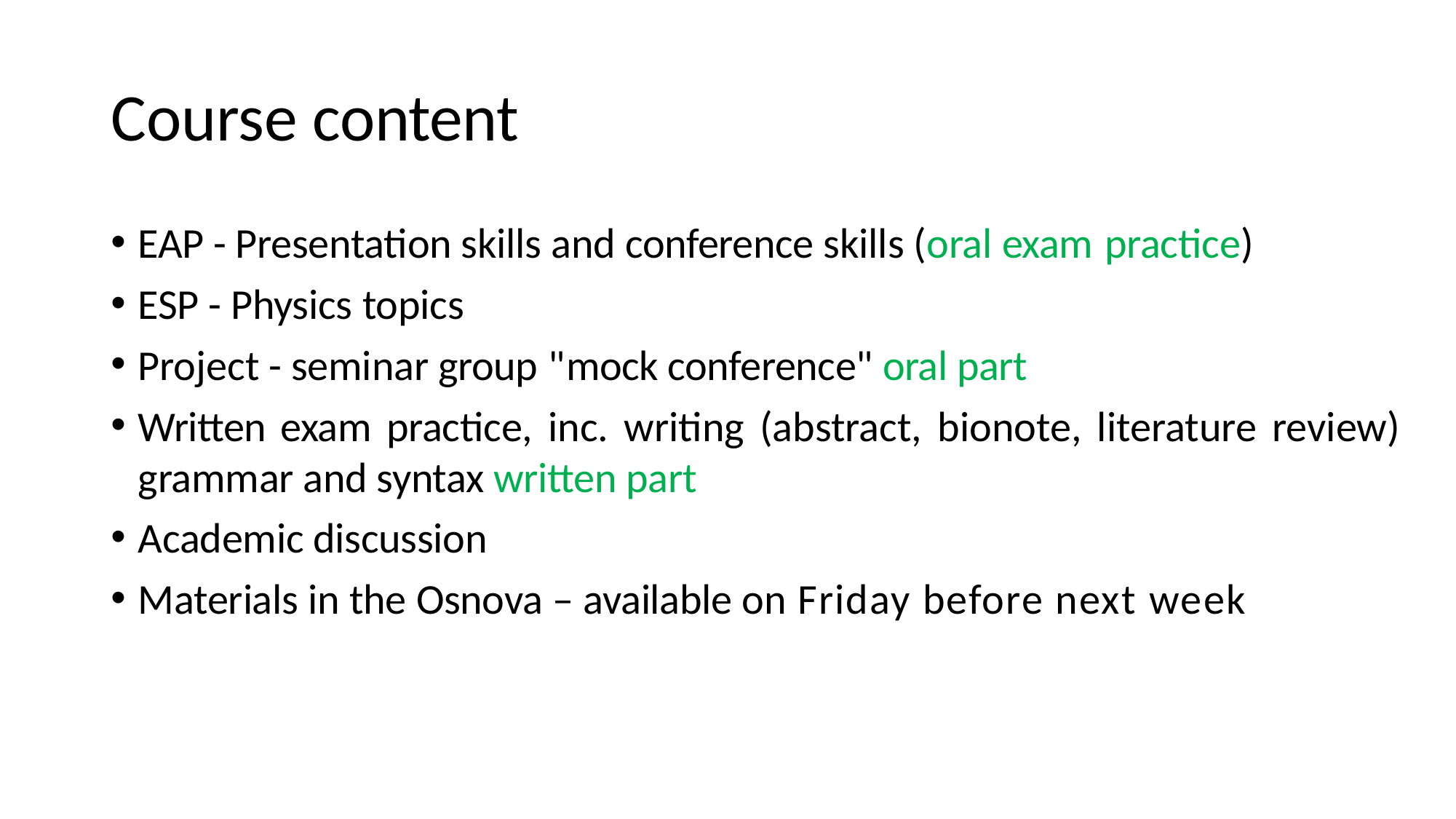

# Course content
EAP - Presentation skills and conference skills (oral exam practice)
ESP - Physics topics
Project - seminar group "mock conference" oral part
Written exam practice, inc. writing (abstract, bionote, literature review) grammar and syntax written part
Academic discussion
Materials in the Osnova – available on Friday before next week